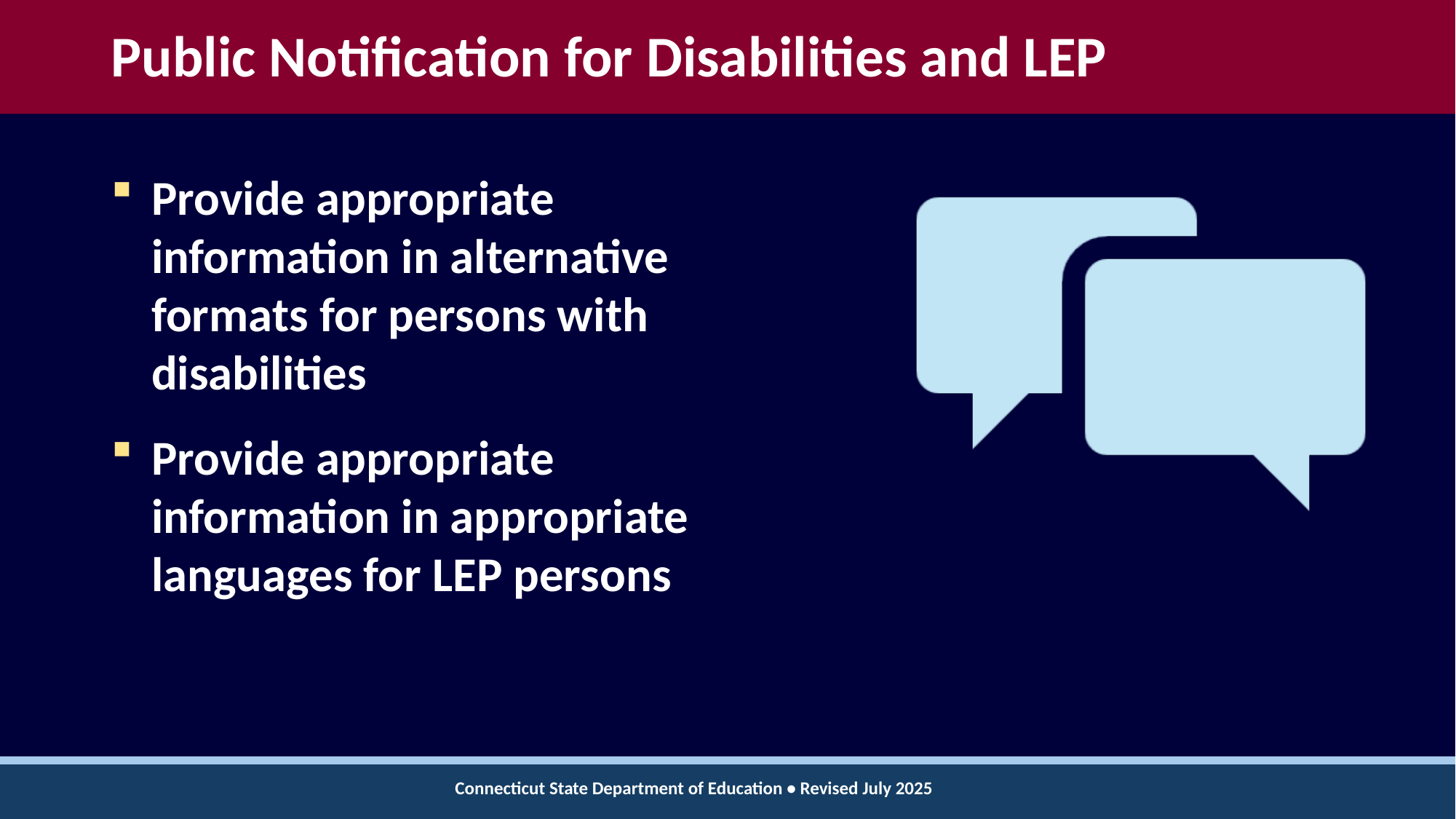

# Public Notification for Disabilities and LEP
Provide appropriate information in alternative formats for persons with disabilities
Provide appropriate information in appropriate languages for LEP persons
Connecticut State Department of Education • Revised July 2025